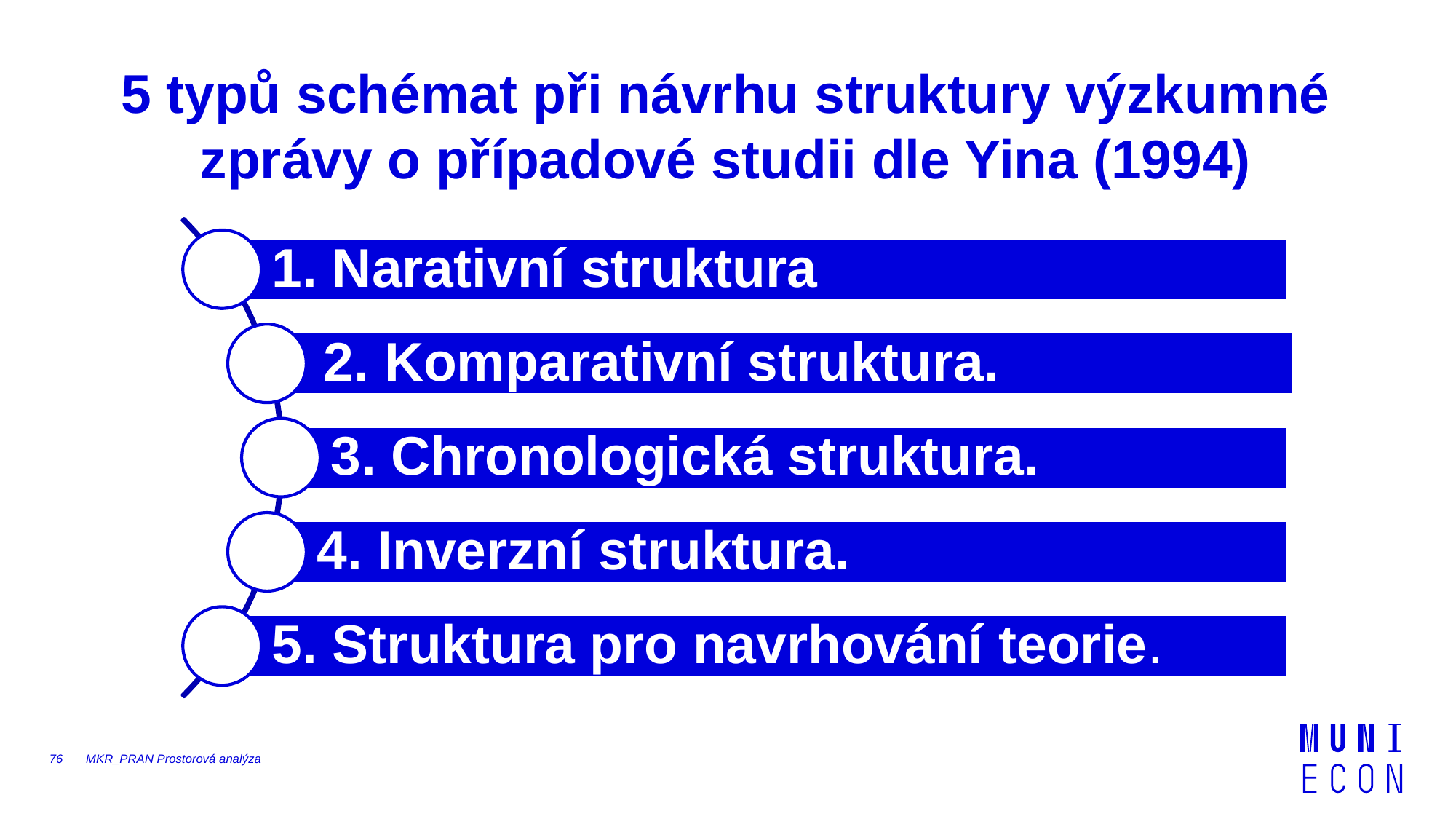

# 5 typů schémat při návrhu struktury výzkumné zprávy o případové studii dle Yina (1994)
1. Narativní struktura
2. Komparativní struktura.
3. Chronologická struktura.
4. Inverzní struktura.
5. Struktura pro navrhování teorie.
76
MKR_PRAN Prostorová analýza